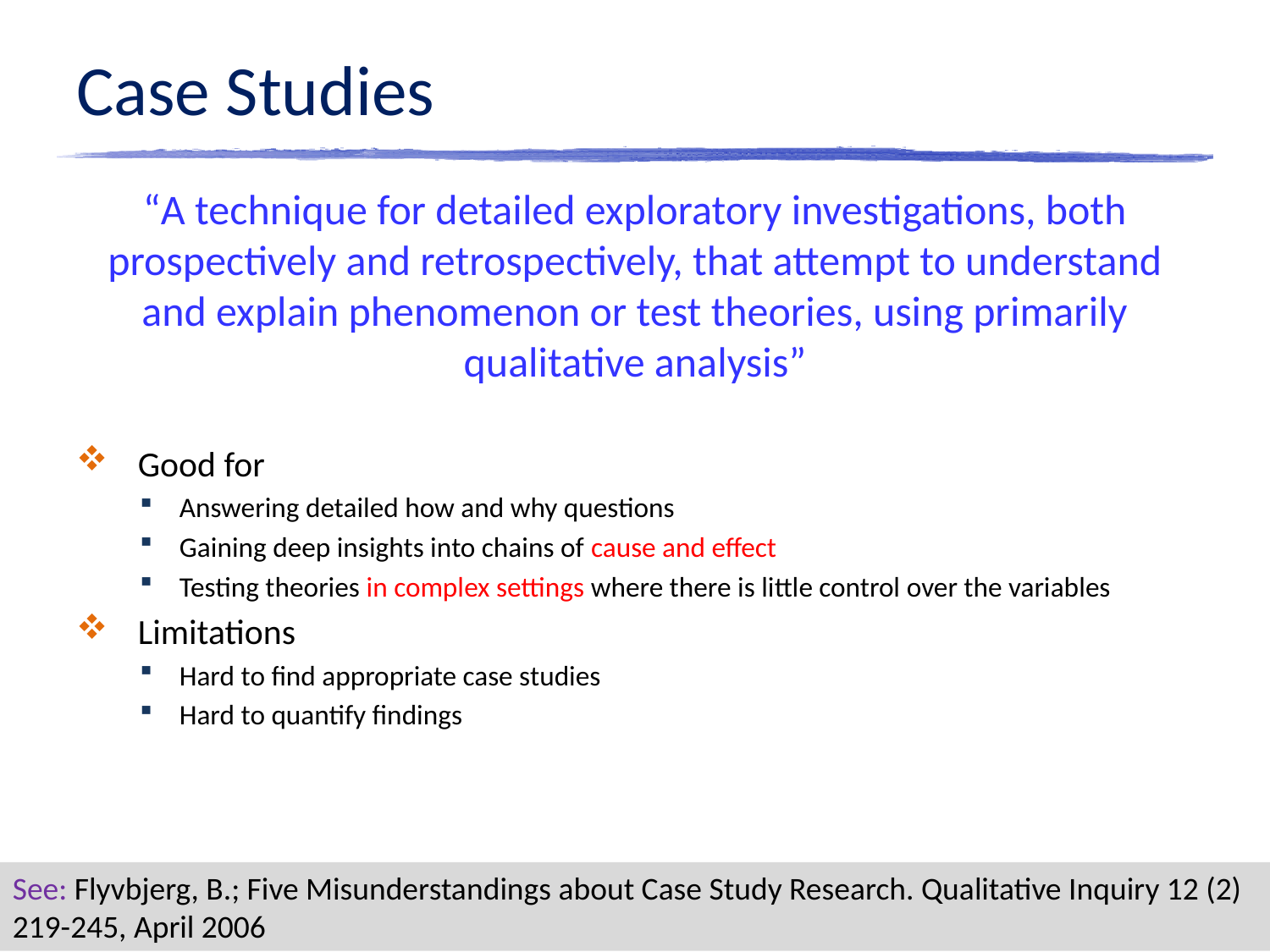

# Case Studies
“A technique for detailed exploratory investigations, both prospectively and retrospectively, that attempt to understand and explain phenomenon or test theories, using primarily qualitative analysis”

Good for
Answering detailed how and why questions
Gaining deep insights into chains of cause and effect
Testing theories in complex settings where there is little control over the variables
Limitations
Hard to find appropriate case studies
Hard to quantify findings

See: Flyvbjerg, B.; Five Misunderstandings about Case Study Research. Qualitative Inquiry 12 (2) 219-245, April 2006